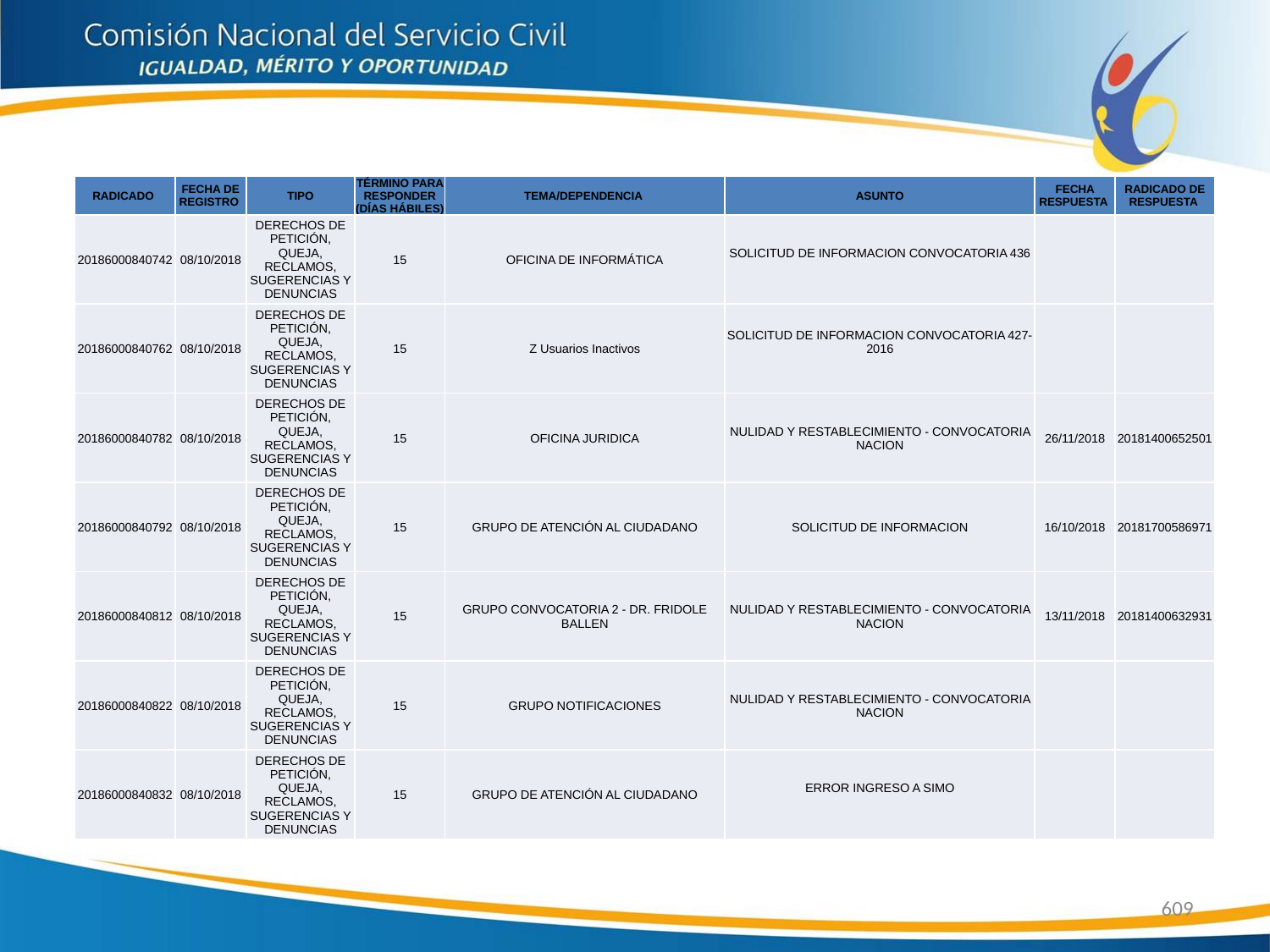

| RADICADO | FECHA DE REGISTRO | TIPO | TÉRMINO PARA RESPONDER (DÍAS HÁBILES) | TEMA/DEPENDENCIA | ASUNTO | FECHA RESPUESTA | RADICADO DE RESPUESTA |
| --- | --- | --- | --- | --- | --- | --- | --- |
| 20186000840742 | 08/10/2018 | DERECHOS DE PETICIÓN, QUEJA, RECLAMOS, SUGERENCIAS Y DENUNCIAS | 15 | OFICINA DE INFORMÁTICA | SOLICITUD DE INFORMACION CONVOCATORIA 436 |  |  |
| 20186000840762 | 08/10/2018 | DERECHOS DE PETICIÓN, QUEJA, RECLAMOS, SUGERENCIAS Y DENUNCIAS | 15 | Z Usuarios Inactivos | SOLICITUD DE INFORMACION CONVOCATORIA 427-2016 |  |  |
| 20186000840782 | 08/10/2018 | DERECHOS DE PETICIÓN, QUEJA, RECLAMOS, SUGERENCIAS Y DENUNCIAS | 15 | OFICINA JURIDICA | NULIDAD Y RESTABLECIMIENTO - CONVOCATORIA NACION | 26/11/2018 | 20181400652501 |
| 20186000840792 | 08/10/2018 | DERECHOS DE PETICIÓN, QUEJA, RECLAMOS, SUGERENCIAS Y DENUNCIAS | 15 | GRUPO DE ATENCIÓN AL CIUDADANO | SOLICITUD DE INFORMACION | 16/10/2018 | 20181700586971 |
| 20186000840812 | 08/10/2018 | DERECHOS DE PETICIÓN, QUEJA, RECLAMOS, SUGERENCIAS Y DENUNCIAS | 15 | GRUPO CONVOCATORIA 2 - DR. FRIDOLE BALLEN | NULIDAD Y RESTABLECIMIENTO - CONVOCATORIA NACION | 13/11/2018 | 20181400632931 |
| 20186000840822 | 08/10/2018 | DERECHOS DE PETICIÓN, QUEJA, RECLAMOS, SUGERENCIAS Y DENUNCIAS | 15 | GRUPO NOTIFICACIONES | NULIDAD Y RESTABLECIMIENTO - CONVOCATORIA NACION |  |  |
| 20186000840832 | 08/10/2018 | DERECHOS DE PETICIÓN, QUEJA, RECLAMOS, SUGERENCIAS Y DENUNCIAS | 15 | GRUPO DE ATENCIÓN AL CIUDADANO | ERROR INGRESO A SIMO |  |  |
609